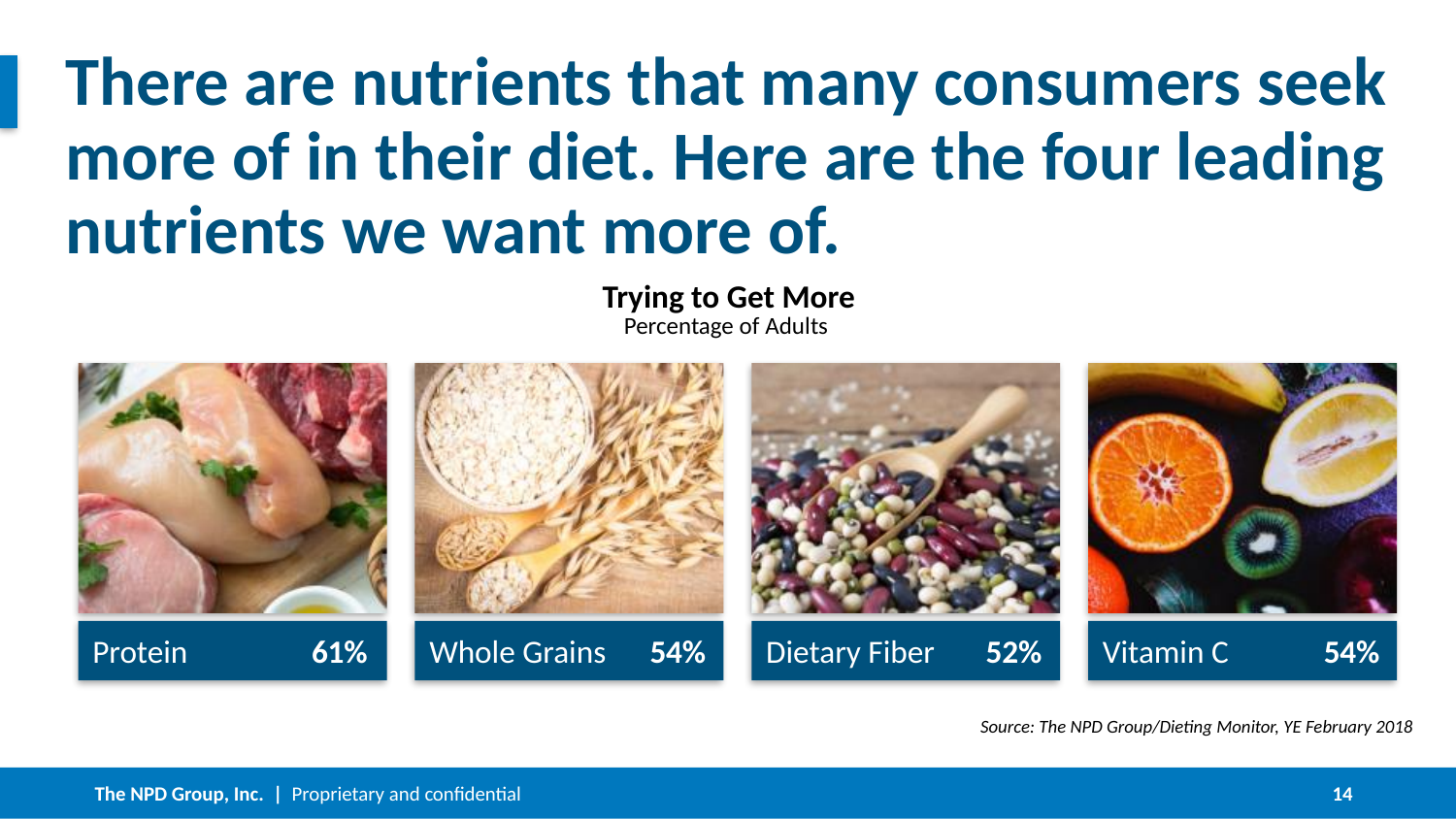

# There are nutrients that many consumers seek more of in their diet. Here are the four leading nutrients we want more of.
Trying to Get More
Percentage of Adults

Protein                 61%
Whole Grains      54%
Dietary Fiber       52%
Vitamin C             54%
Source: The NPD Group/Dieting Monitor, YE February 2018
14